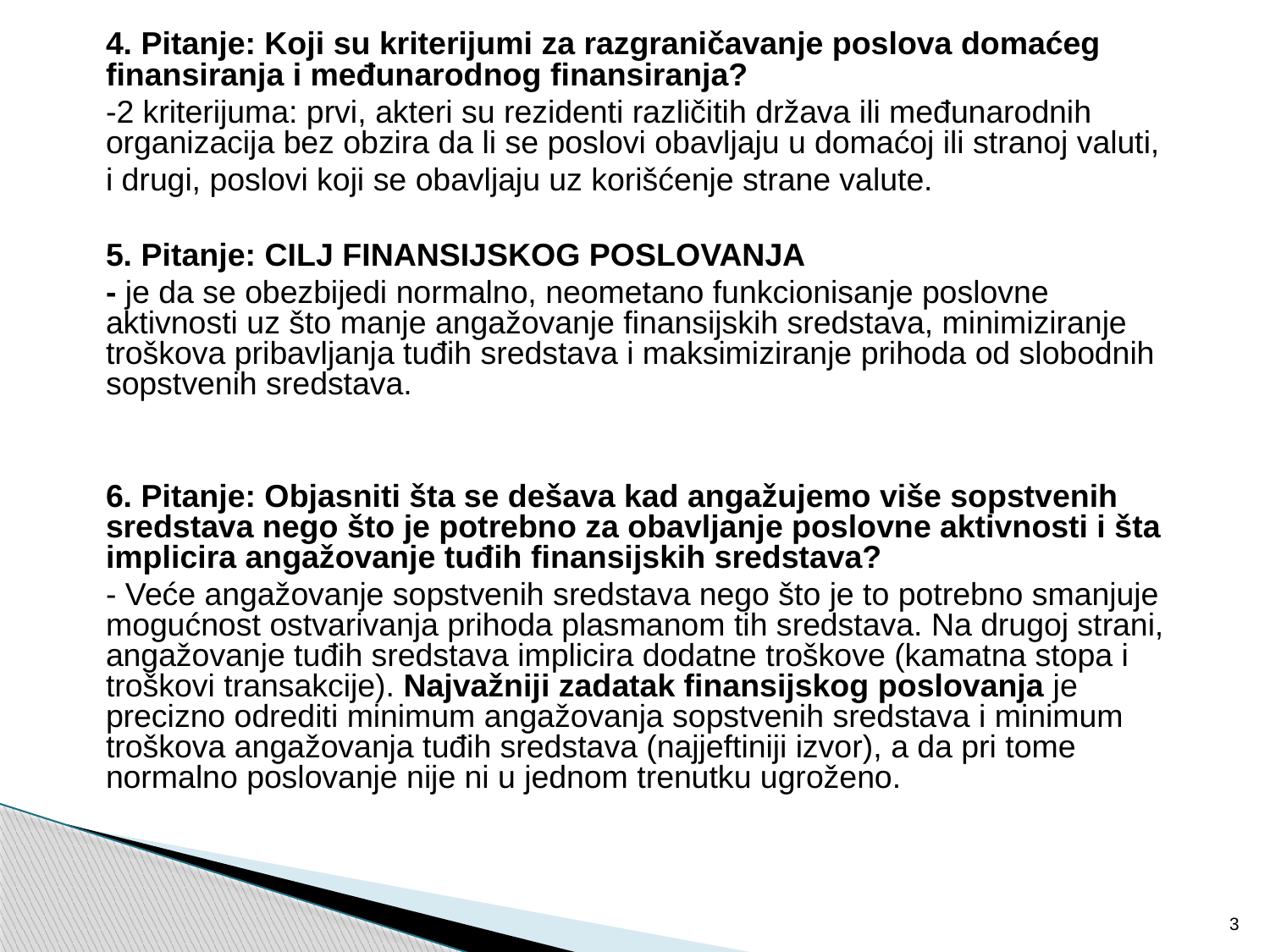

4. Pitanje: Koji su kriterijumi za razgraničavanje poslova domaćeg finansiranja i međunarodnog finansiranja?
	-2 kriterijuma: prvi, akteri su rezidenti različitih država ili međunarodnih organizacija bez obzira da li se poslovi obavljaju u domaćoj ili stranoj valuti,
	i drugi, poslovi koji se obavljaju uz korišćenje strane valute.

	5. Pitanje: CILJ FINANSIJSKOG POSLOVANJA
	- je da se obezbijedi normalno, neometano funkcionisanje poslovne aktivnosti uz što manje angažovanje finansijskih sredstava, minimiziranje troškova pribavljanja tuđih sredstava i maksimiziranje prihoda od slobodnih sopstvenih sredstava.

	6. Pitanje: Objasniti šta se dešava kad angažujemo više sopstvenih sredstava nego što je potrebno za obavljanje poslovne aktivnosti i šta implicira angažovanje tuđih finansijskih sredstava?
	- Veće angažovanje sopstvenih sredstava nego što je to potrebno smanjuje mogućnost ostvarivanja prihoda plasmanom tih sredstava. Na drugoj strani, angažovanje tuđih sredstava implicira dodatne troškove (kamatna stopa i troškovi transakcije). Najvažniji zadatak finansijskog poslovanja je precizno odrediti minimum angažovanja sopstvenih sredstava i minimum troškova angažovanja tuđih sredstava (najjeftiniji izvor), a da pri tome normalno poslovanje nije ni u jednom trenutku ugroženo.

3